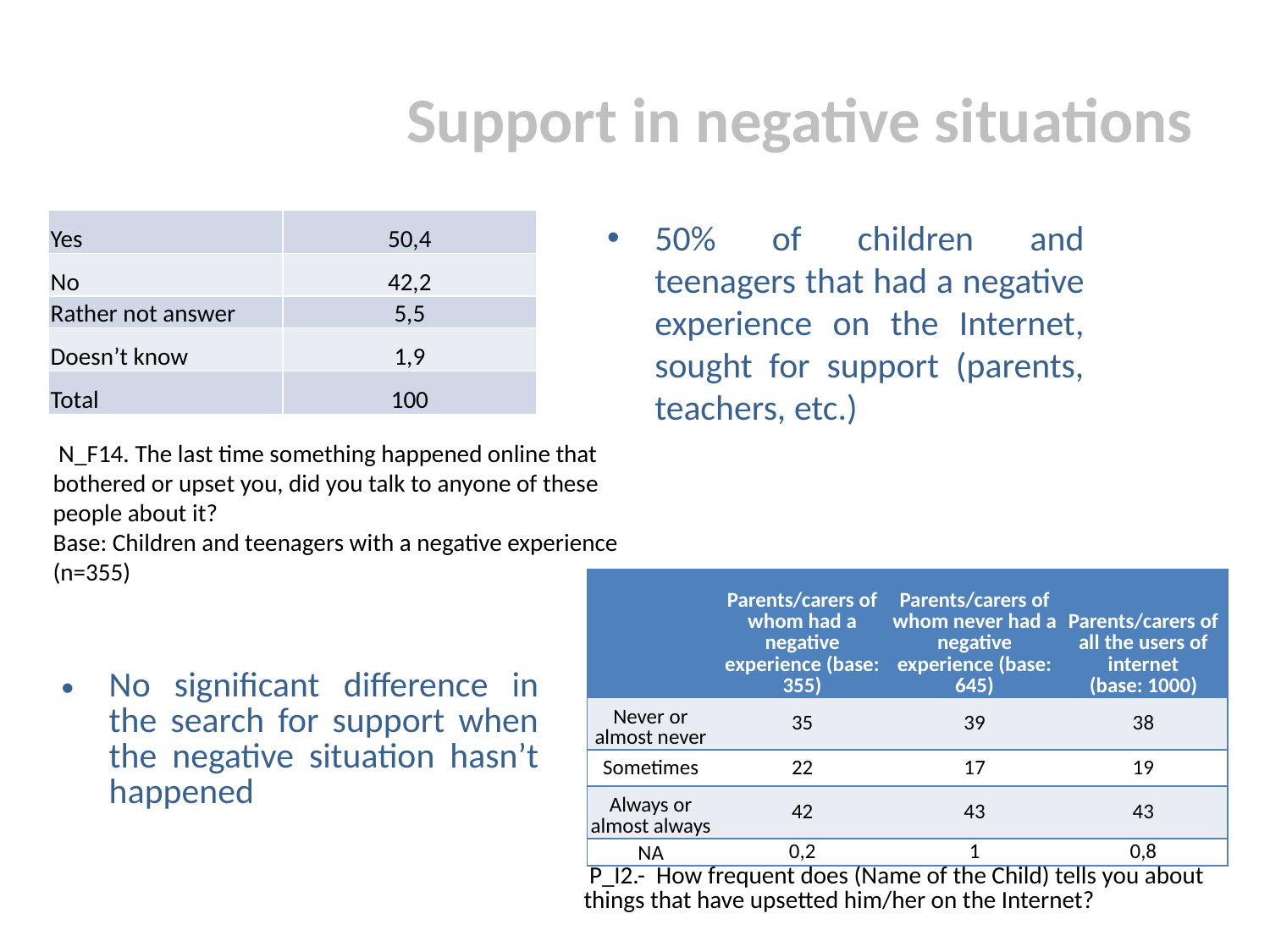

# Support in negative situations
50% of children and teenagers that had a negative experience on the Internet, sought for support (parents, teachers, etc.)
| Yes | 50,4 |
| --- | --- |
| No | 42,2 |
| Rather not answer | 5,5 |
| Doesn’t know | 1,9 |
| Total | 100 |
 N_F14. The last time something happened online that bothered or upset you, did you talk to anyone of these people about it?
Base: Children and teenagers with a negative experience (n=355)
|  | Parents/carers of whom had a negative experience (base: 355) | Parents/carers of whom never had a negative experience (base: 645) | Parents/carers of all the users of internet (base: 1000) |
| --- | --- | --- | --- |
| Never or almost never | 35 | 39 | 38 |
| Sometimes | 22 | 17 | 19 |
| Always or almost always | 42 | 43 | 43 |
| NA | 0,2 | 1 | 0,8 |
No significant difference in the search for support when the negative situation hasn’t happened
| P\_I2.- How frequent does (Name of the Child) tells you about things that have upsetted him/her on the Internet? |
| --- |
32